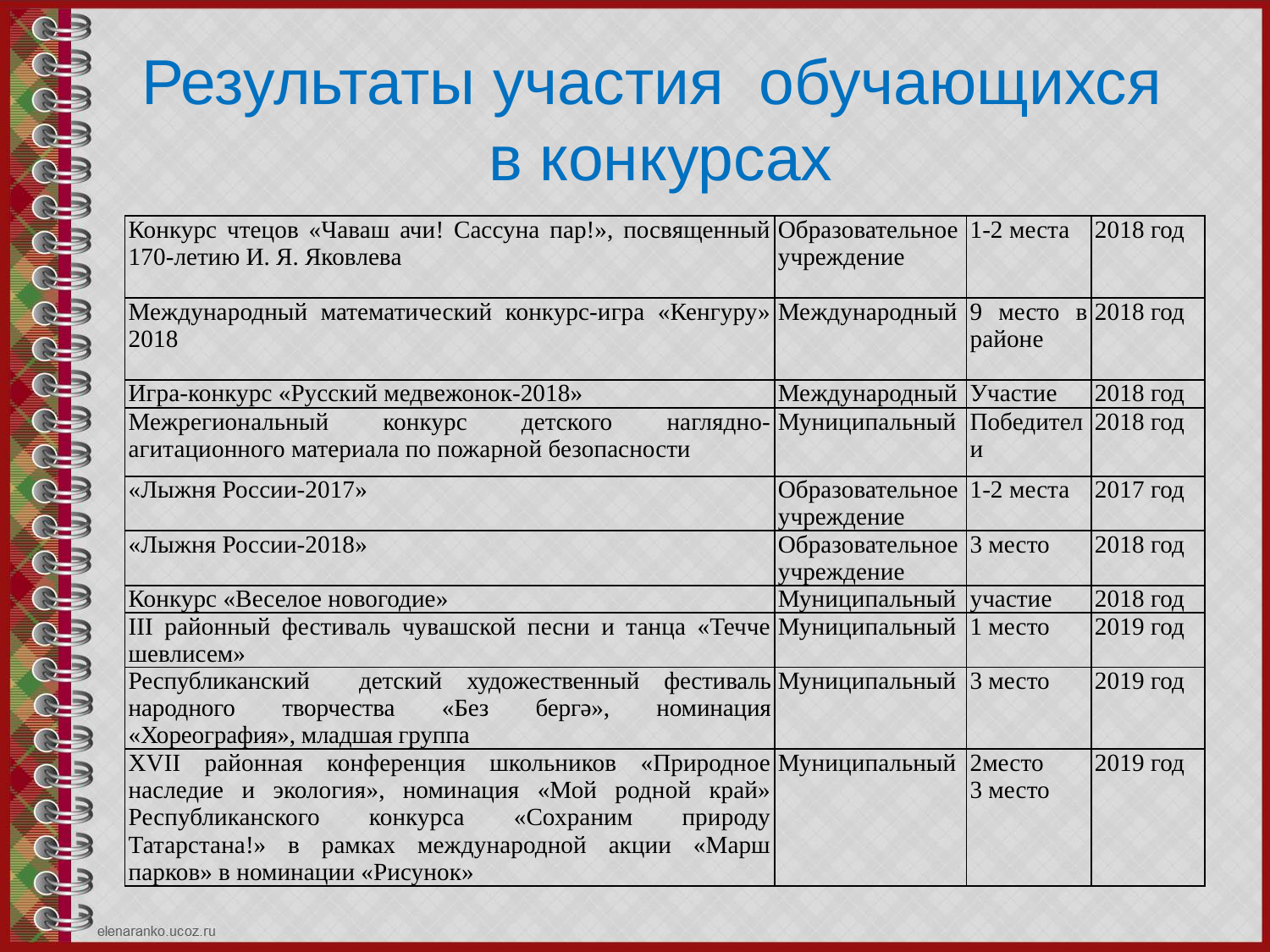

# Результаты участия  обучающихся в конкурсах
| Конкурс чтецов «Чаваш ачи! Сассуна пар!», посвященный 170-летию И. Я. Яковлева | Образовательное учреждение | 1-2 места | 2018 год |
| --- | --- | --- | --- |
| Международный математический конкурс-игра «Кенгуру» 2018 | Международный | 9 место в районе | 2018 год |
| Игра-конкурс «Русский медвежонок-2018» | Международный | Участие | 2018 год |
| Межрегиональный конкурс детского наглядно-агитационного материала по пожарной безопасности | Муниципальный | Победители | 2018 год |
| «Лыжня России-2017» | Образовательное учреждение | 1-2 места | 2017 год |
| «Лыжня России-2018» | Образовательное учреждение | 3 место | 2018 год |
| Конкурс «Веселое новогодие» | Муниципальный | участие | 2018 год |
| III районный фестиваль чувашской песни и танца «Течче шевлисем» | Муниципальный | 1 место | 2019 год |
| Республиканский детский художественный фестиваль народного творчества «Без бергә», номинация «Хореография», младшая группа | Муниципальный | 3 место | 2019 год |
| ХVII районная конференция школьников «Природное наследие и экология», номинация «Мой родной край» Республиканского конкурса «Сохраним природу Татарстана!» в рамках международной акции «Марш парков» в номинации «Рисунок» | Муниципальный | 2место 3 место | 2019 год |